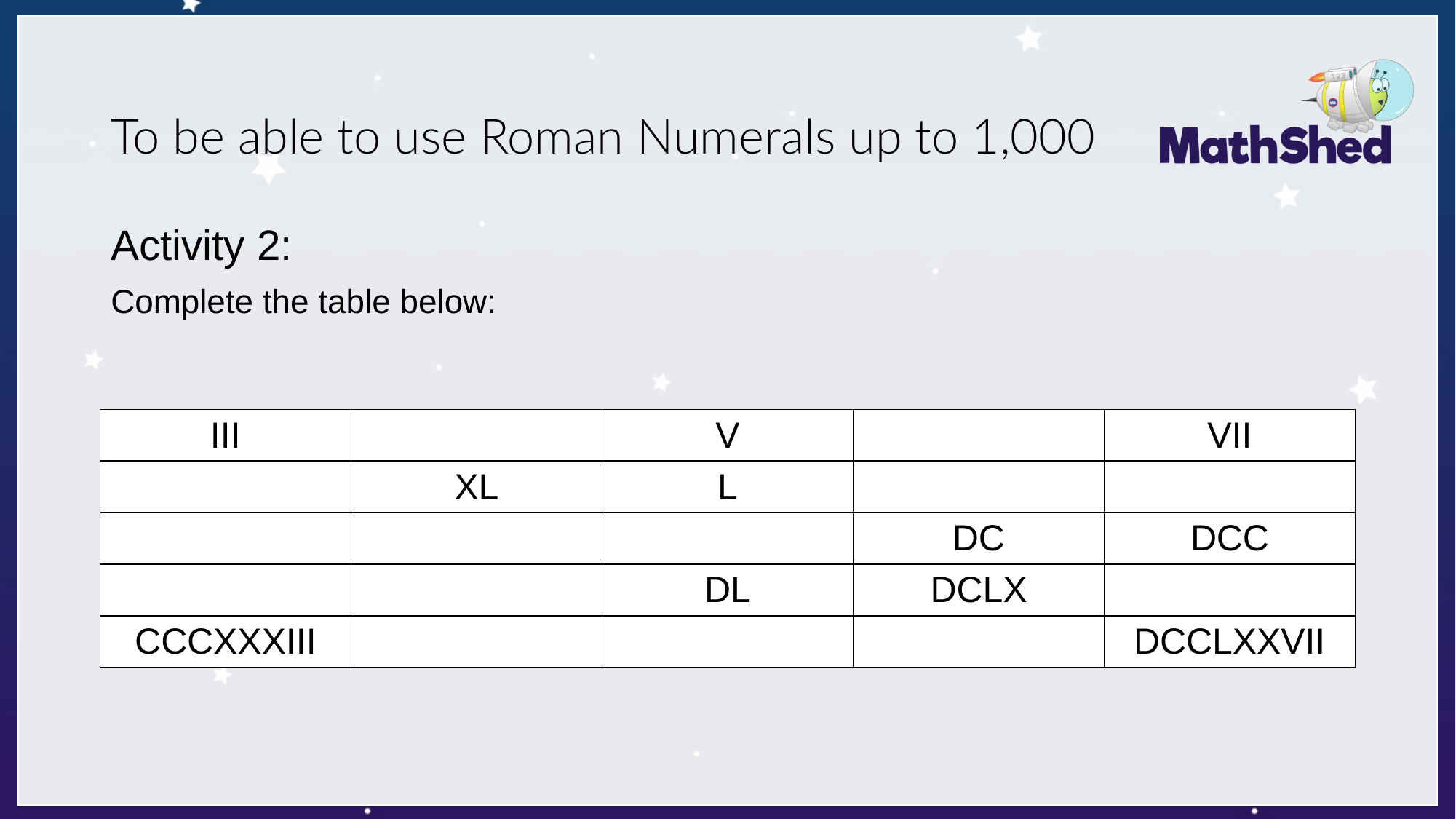

# To be able to use Roman Numerals up to 1,000
Activity 2:
Complete the table below:

| III |  | V |  | VII |
| --- | --- | --- | --- | --- |
|  | XL | L |  |  |
|  |  |  | DC | DCC |
|  |  | DL | DCLX |  |
| CCCXXXIII |  |  |  | DCCLXXVII |